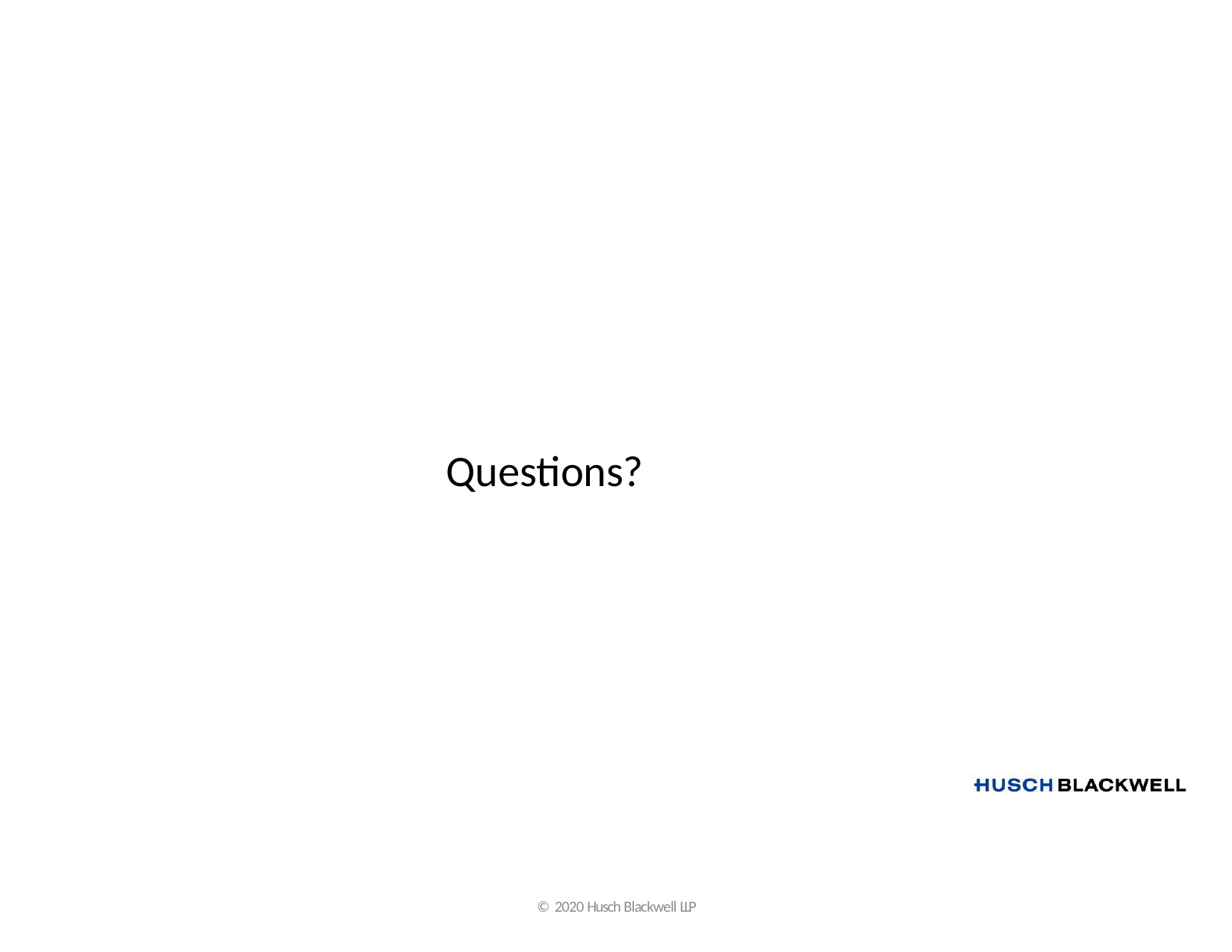

# Questions?

© 2020 Husch Blackwell LLP